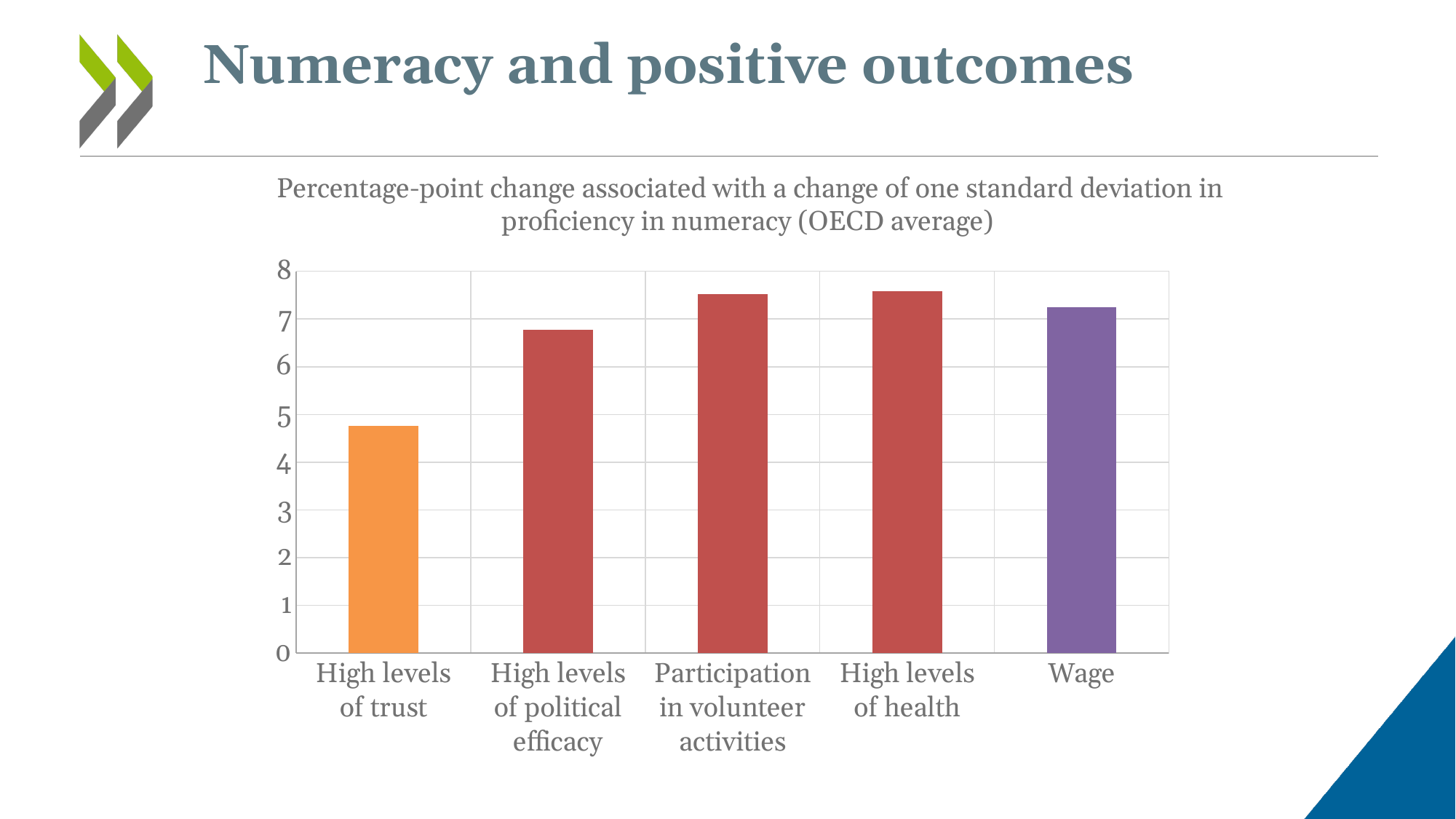

Numeracy and positive outcomes
 Percentage-point change associated with a change of one standard deviation in proficiency in numeracy (OECD average)

### Chart

| Category | OECD average |
|---|---|
| High levels of trust | 4.755381968749999 |
| High levels of political efficacy | 6.77010051025 |
| Participation in volunteer activities | 7.5137640795 |
| High levels of health | 7.5763006095 |
| Wage | 7.2437608173940005 |